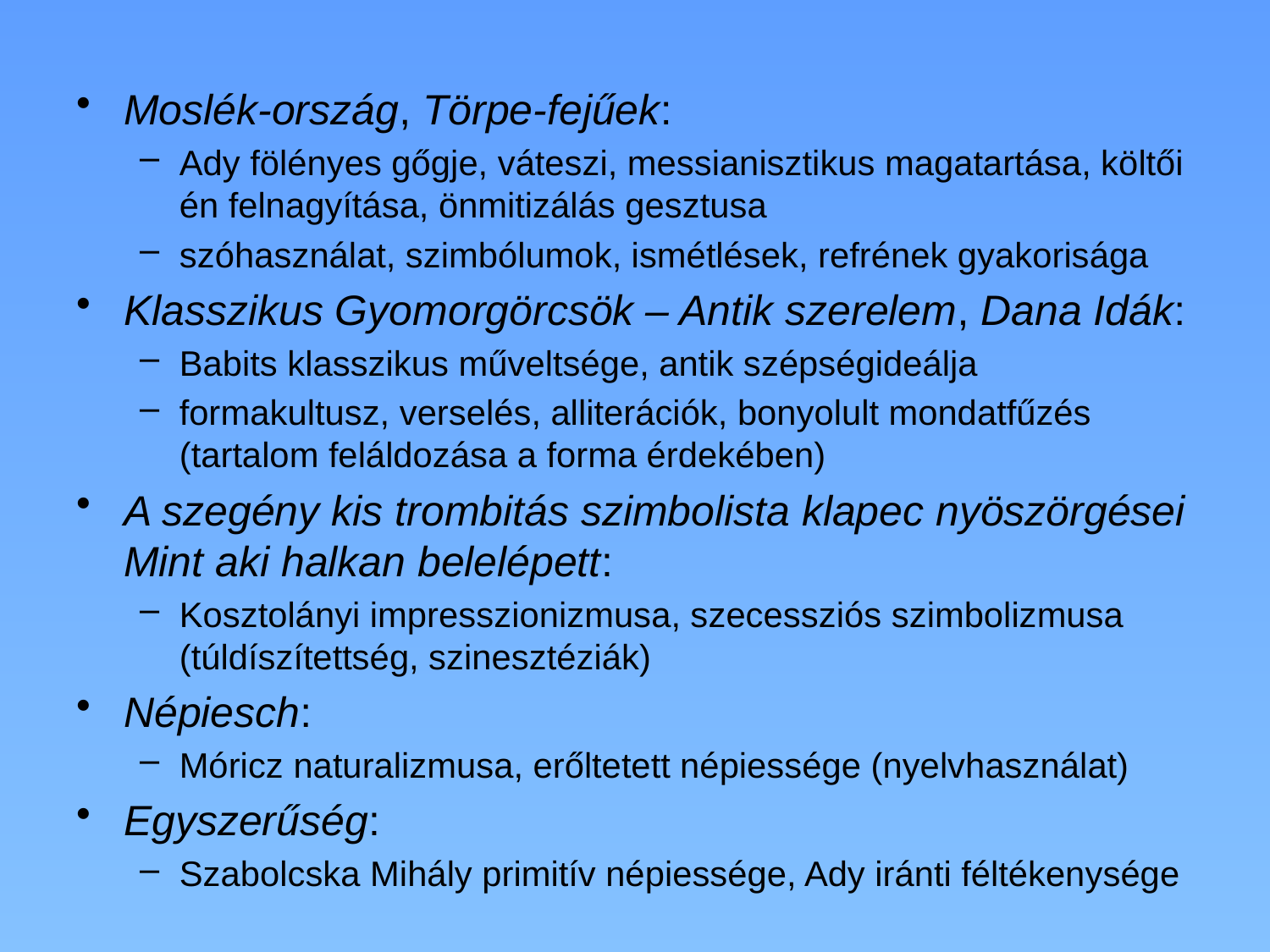

Moslék-ország, Törpe-fejűek:
Ady fölényes gőgje, váteszi, messianisztikus magatartása, költői én felnagyítása, önmitizálás gesztusa
szóhasználat, szimbólumok, ismétlések, refrének gyakorisága
Klasszikus Gyomorgörcsök – Antik szerelem, Dana Idák:
Babits klasszikus műveltsége, antik szépségideálja
formakultusz, verselés, alliterációk, bonyolult mondatfűzés (tartalom feláldozása a forma érdekében)
A szegény kis trombitás szimbolista klapec nyöszörgései Mint aki halkan belelépett:
Kosztolányi impresszionizmusa, szecessziós szimbolizmusa (túldíszítettség, szinesztéziák)
Népiesch:
Móricz naturalizmusa, erőltetett népiessége (nyelvhasználat)
Egyszerűség:
Szabolcska Mihály primitív népiessége, Ady iránti féltékenysége